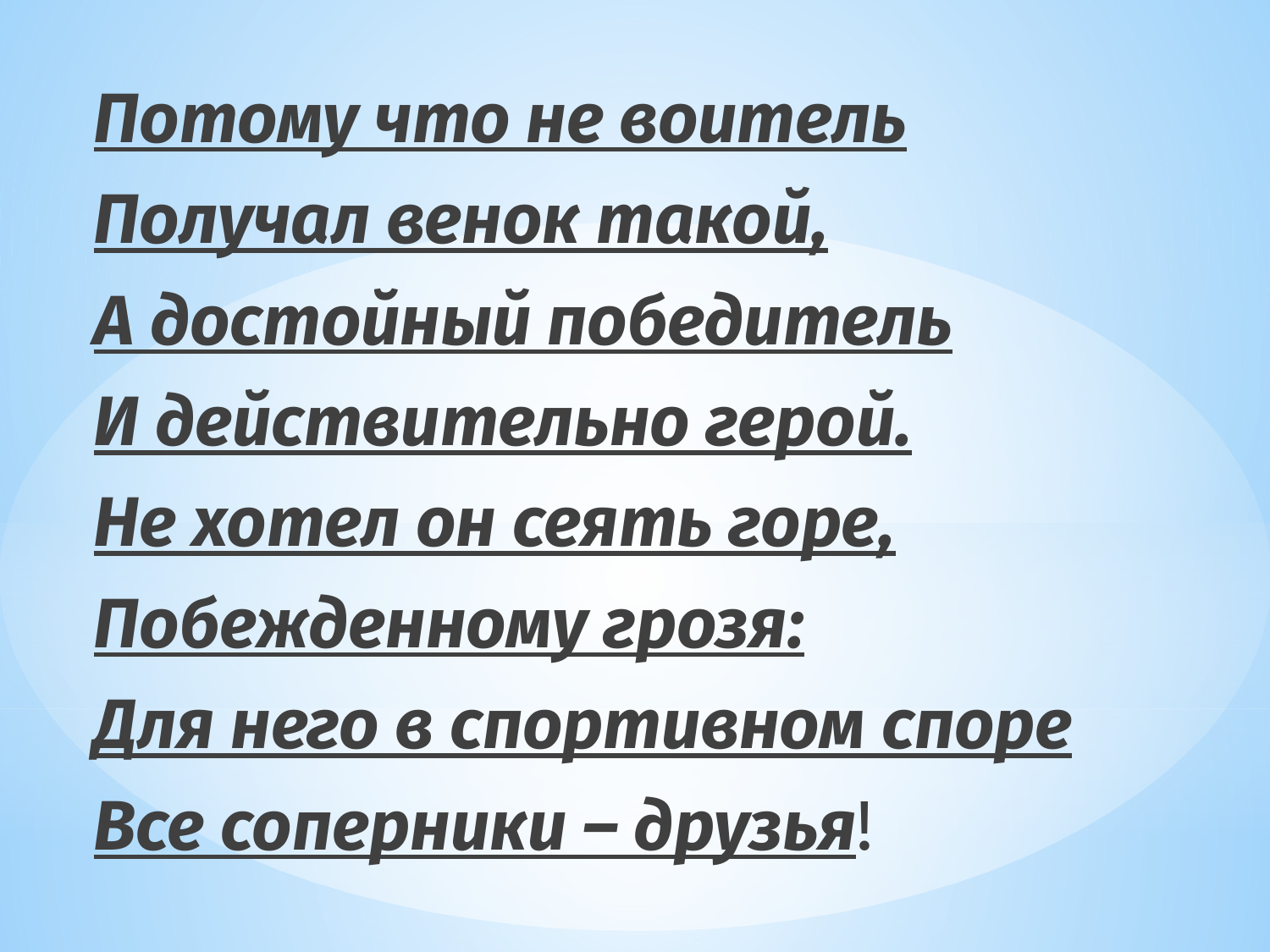

Потому что не воитель
Получал венок такой,
А достойный победитель
И действительно герой.
Не хотел он сеять горе,
Побежденному грозя:
Для него в спортивном споре
Все соперники – друзья!

#